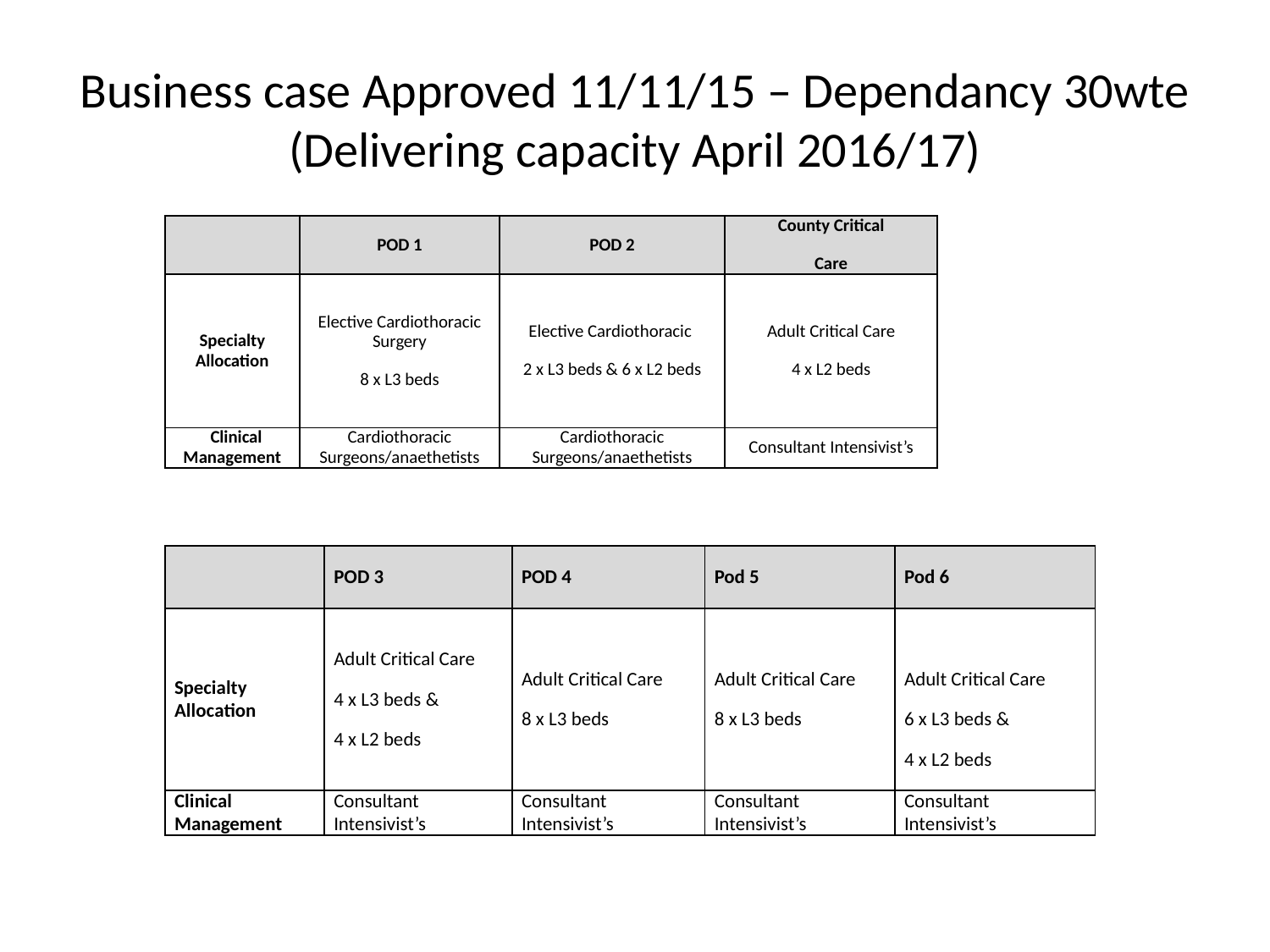

# Business case Approved 11/11/15 – Dependancy 30wte (Delivering capacity April 2016/17)
|  | POD 1 | POD 2 | County Critical Care |
| --- | --- | --- | --- |
| Specialty Allocation | Elective Cardiothoracic Surgery 8 x L3 beds | Elective Cardiothoracic 2 x L3 beds & 6 x L2 beds | Adult Critical Care 4 x L2 beds |
| Clinical Management | Cardiothoracic Surgeons/anaethetists | Cardiothoracic Surgeons/anaethetists | Consultant Intensivist’s |

|  | POD 3 | POD 4 | Pod 5 | Pod 6 |
| --- | --- | --- | --- | --- |
| Specialty Allocation | Adult Critical Care 4 x L3 beds & 4 x L2 beds | Adult Critical Care 8 x L3 beds | Adult Critical Care 8 x L3 beds | Adult Critical Care 6 x L3 beds & 4 x L2 beds |
| Clinical Management | Consultant Intensivist’s | Consultant Intensivist’s | Consultant Intensivist’s | Consultant Intensivist’s |